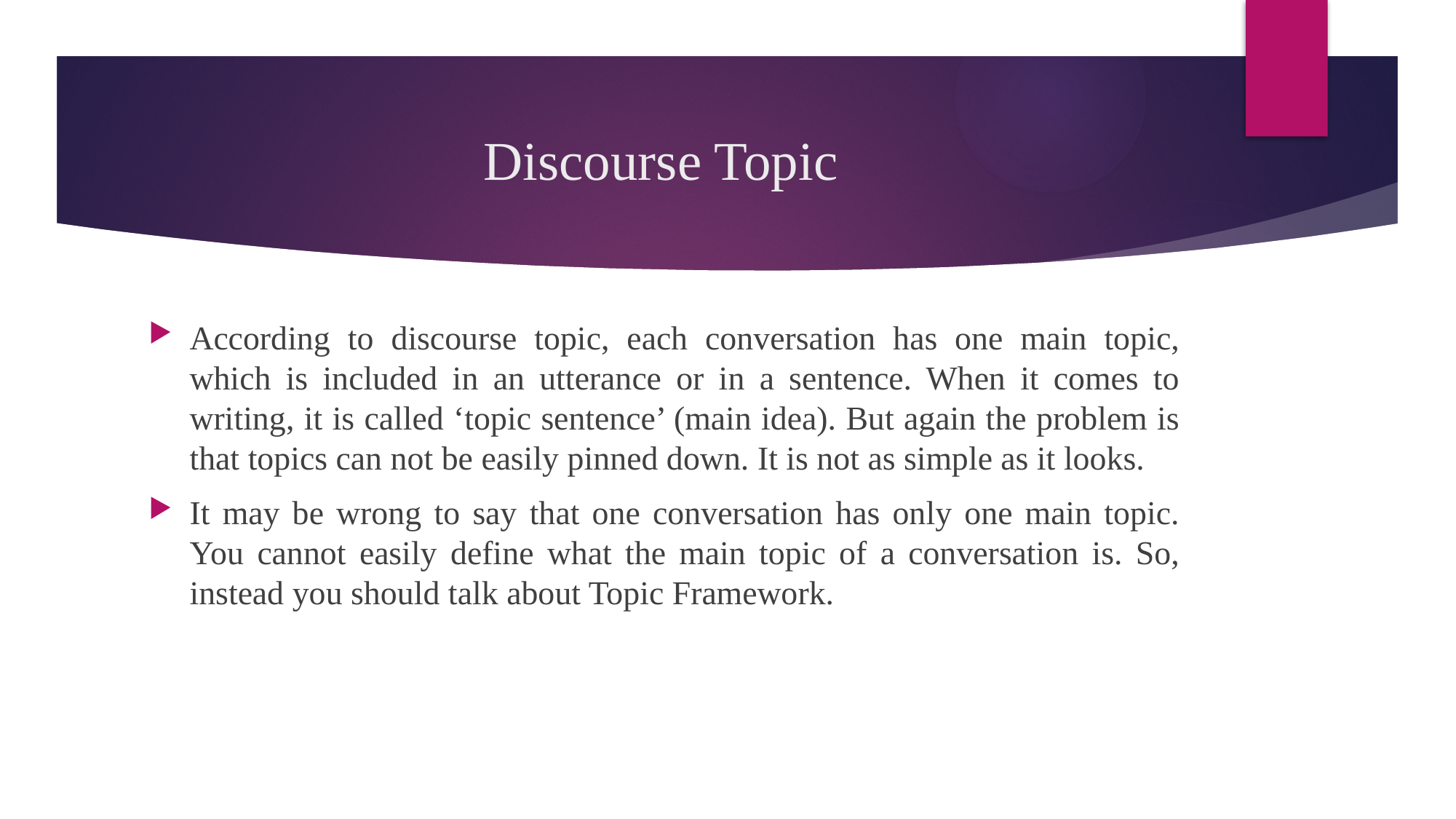

# Discourse Topic
According to discourse topic, each conversation has one main topic, which is included in an utterance or in a sentence. When it comes to writing, it is called ‘topic sentence’ (main idea). But again the problem is that topics can not be easily pinned down. It is not as simple as it looks.
It may be wrong to say that one conversation has only one main topic. You cannot easily define what the main topic of a conversation is. So, instead you should talk about Topic Framework.